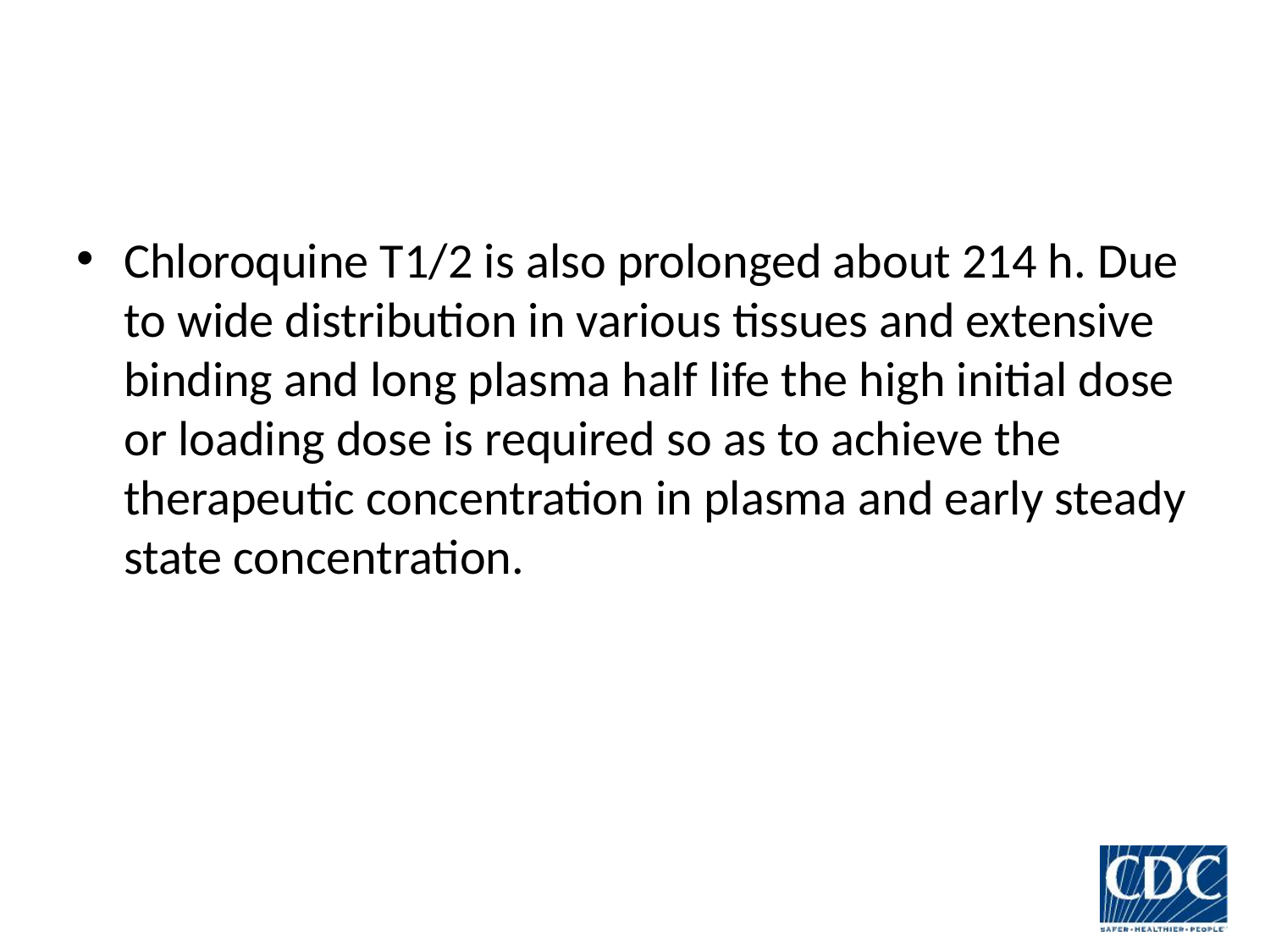

#
Chloroquine T1/2 is also prolonged about 214 h. Due to wide distribution in various tissues and extensive binding and long plasma half life the high initial dose or loading dose is required so as to achieve the therapeutic concentration in plasma and early steady state concentration.